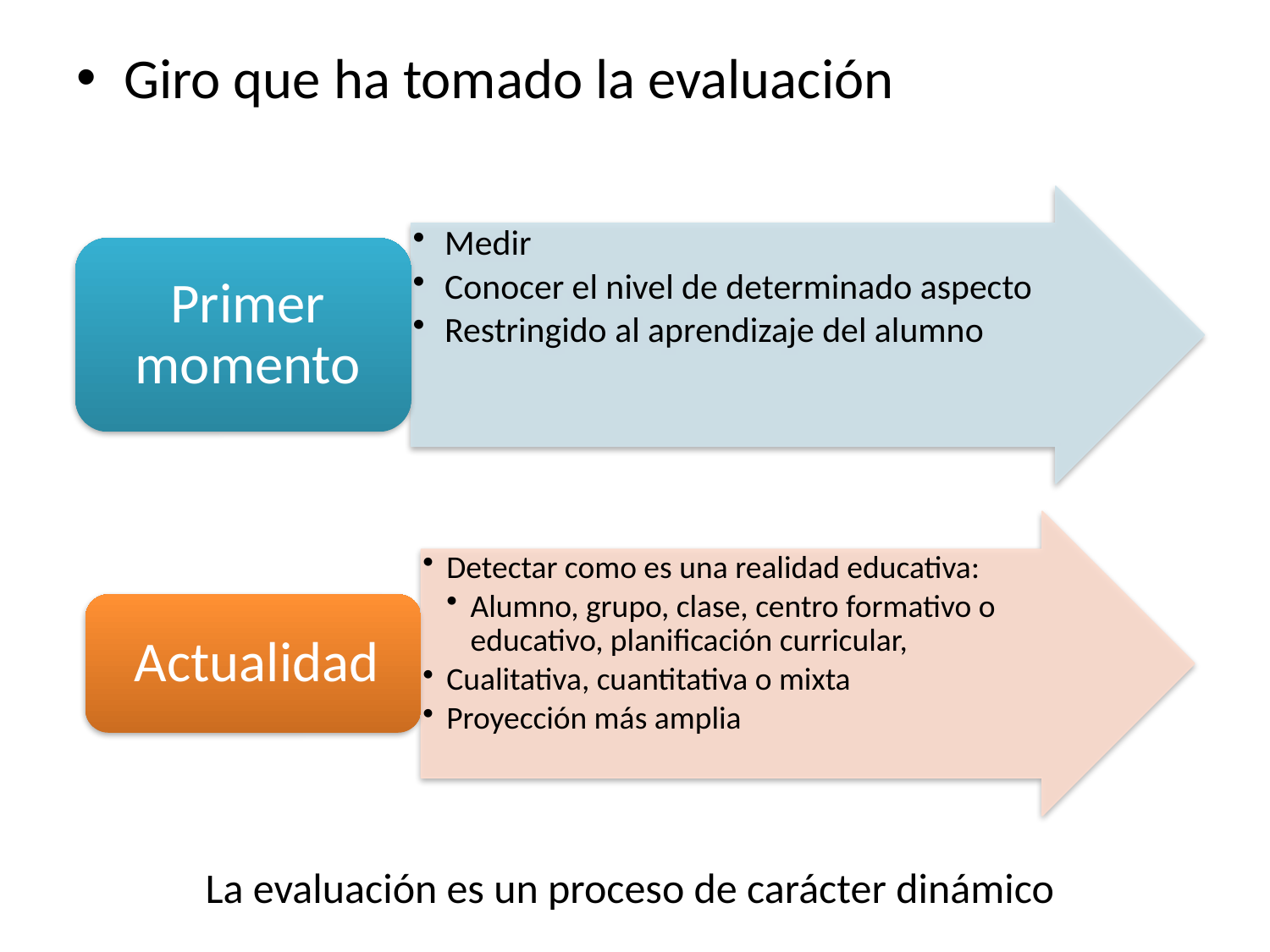

Giro que ha tomado la evaluación
Medir
Conocer el nivel de determinado aspecto
Restringido al aprendizaje del alumno
Primer momento
Detectar como es una realidad educativa:
Alumno, grupo, clase, centro formativo o educativo, planificación curricular,
Cualitativa, cuantitativa o mixta
Proyección más amplia
Actualidad
La evaluación es un proceso de carácter dinámico